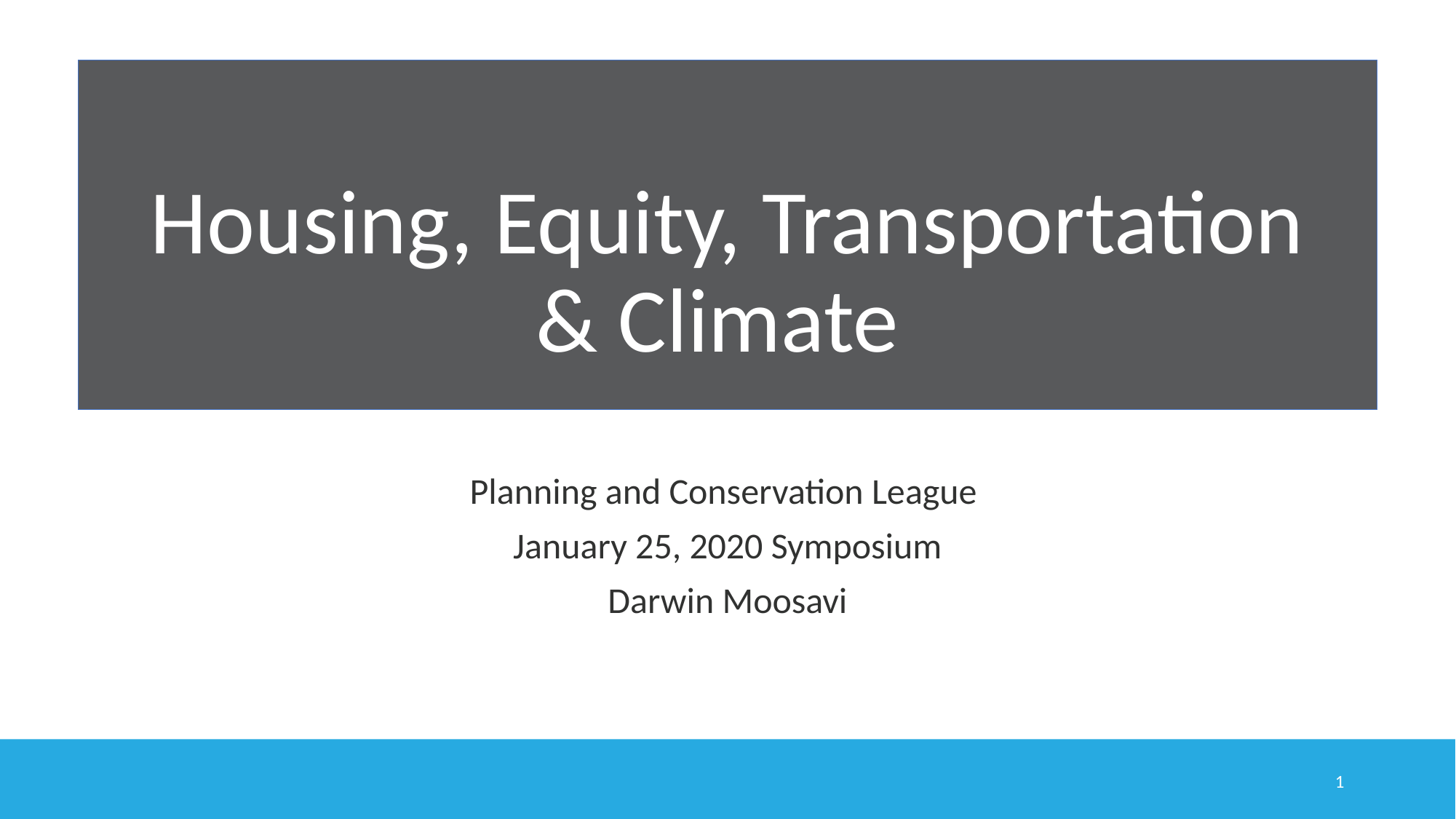

# Housing, Equity, Transportation & Climate
Planning and Conservation League
January 25, 2020 Symposium
Darwin Moosavi

1